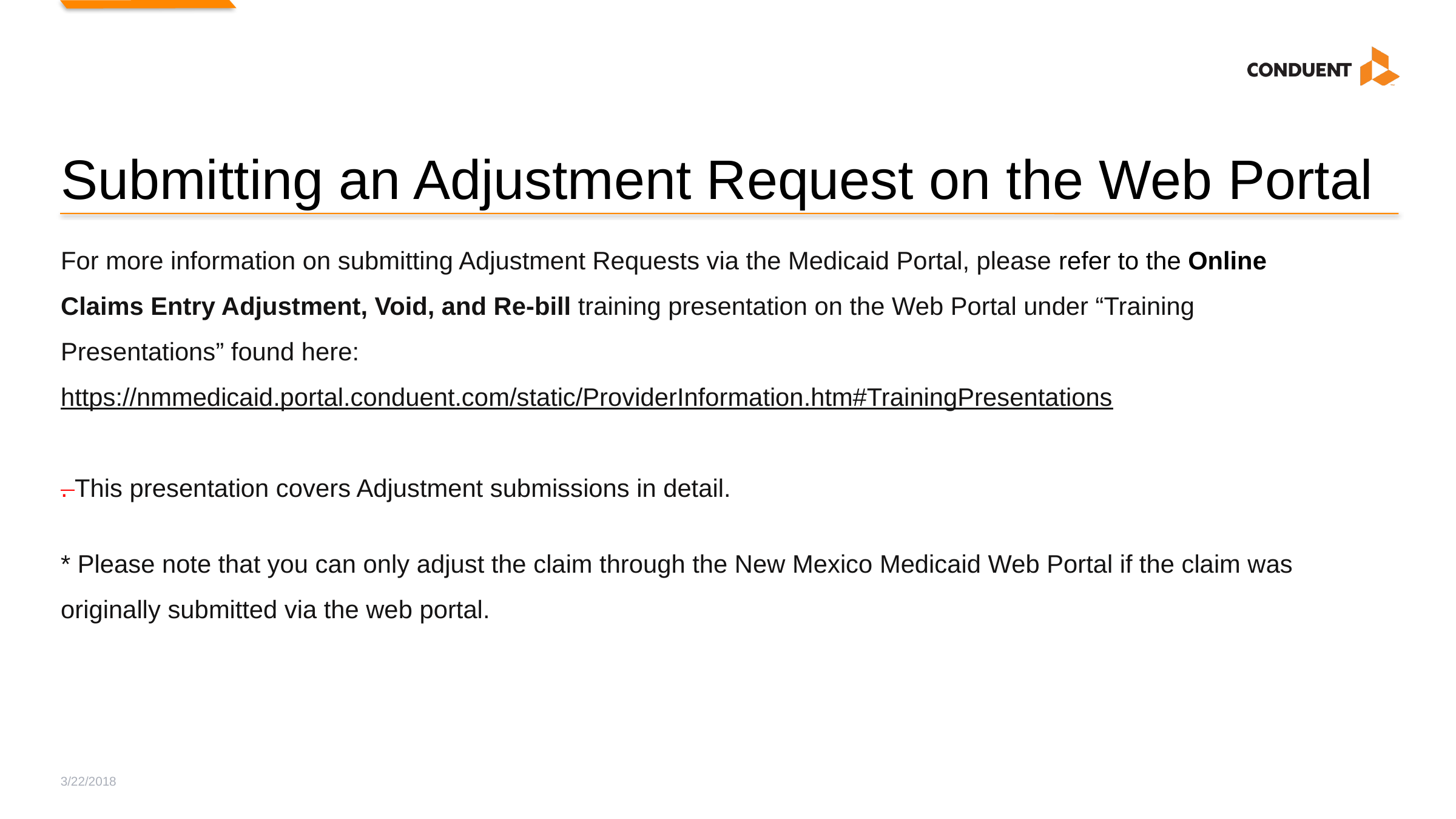

# Submitting an Adjustment Request on the Web Portal
For more information on submitting Adjustment Requests via the Medicaid Portal, please refer to the Online Claims Entry Adjustment, Void, and Re-bill training presentation on the Web Portal under “Training Presentations” found here: https://nmmedicaid.portal.conduent.com/static/ProviderInformation.htm#TrainingPresentations
. This presentation covers Adjustment submissions in detail.
* Please note that you can only adjust the claim through the New Mexico Medicaid Web Portal if the claim was originally submitted via the web portal.
3/22/2018